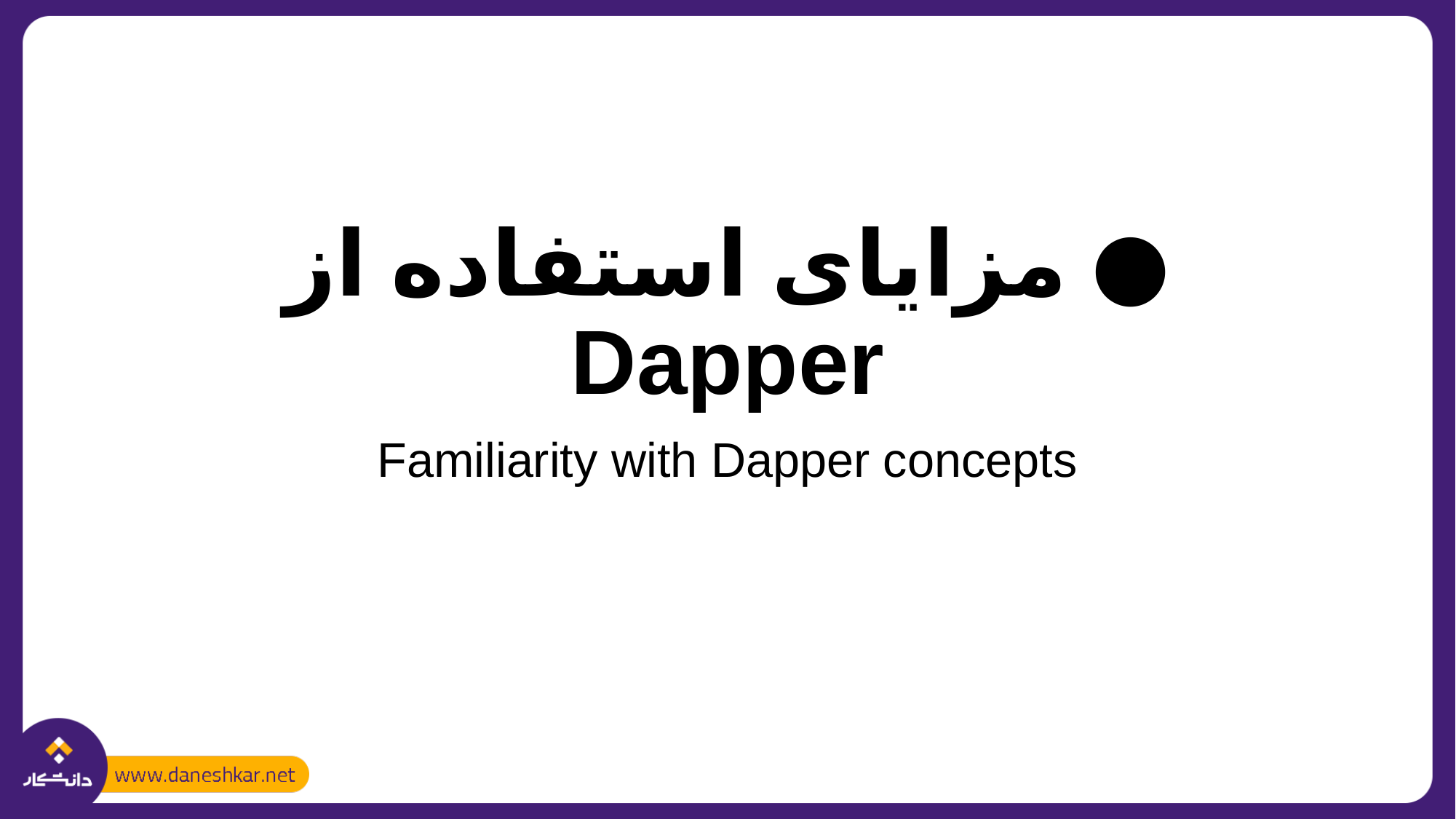

# ● مزایای استفاده از Dapper
Familiarity with Dapper concepts